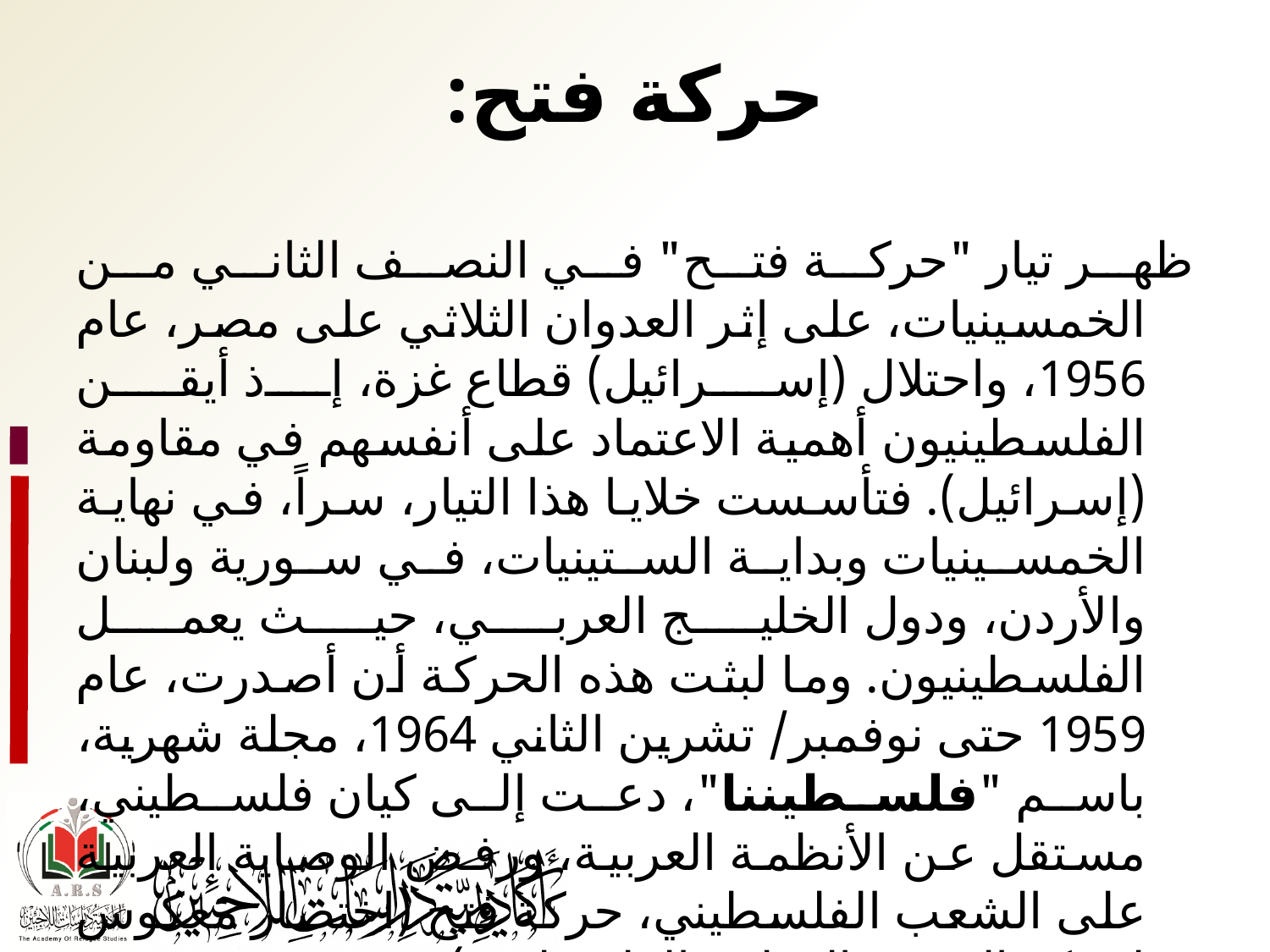

# حركة فتح:
ظهر تيار "حركة فتح" في النصف الثاني من الخمسينيات، على إثر العدوان الثلاثي على مصر، عام 1956، واحتلال (إسرائيل) قطاع غزة، إذ أيقن الفلسطينيون أهمية الاعتماد على أنفسهم في مقاومة (إسرائيل). فتأسست خلايا هذا التيار، سراً، في نهاية الخمسينيات وبداية الستينيات، في سورية ولبنان والأردن، ودول الخليج العربي، حيث يعمل الفلسطينيون. وما لبثت هذه الحركة أن أصدرت، عام 1959 حتى نوفمبر/ تشرين الثاني 1964، مجلة شهرية، باسم "فلسطيننا"، دعت إلى كيان فلسطيني، مستقل عن الأنظمة العربية، ورفض الوصاية العربية على الشعب الفلسطيني، حركة فتح (اختصار معكوس لحركة التحرير الوطني الفلسطيني)